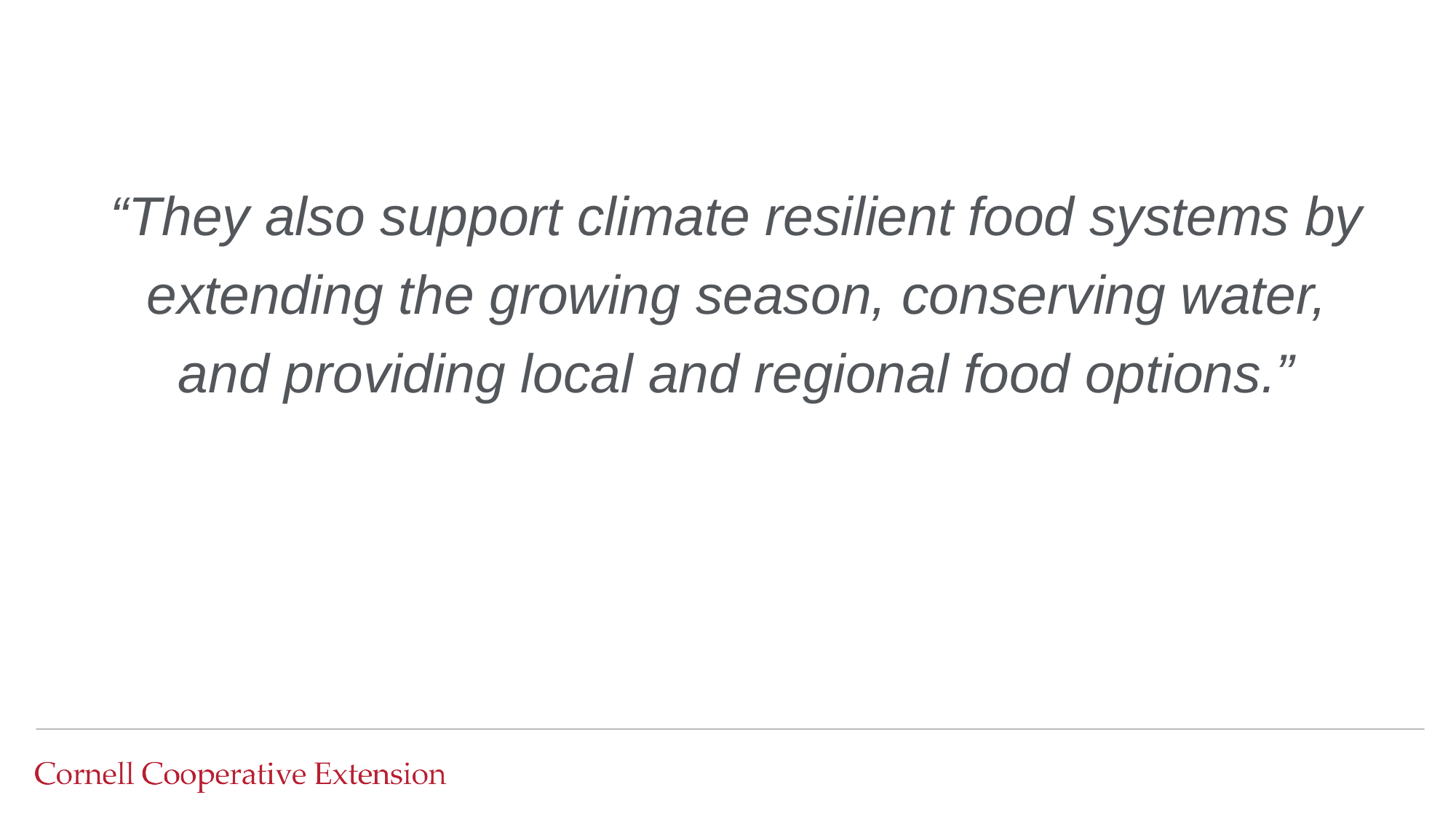

# USDA’s description of innovative production, pt. 3
“They also support climate resilient food systems by extending the growing season, conserving water, and providing local and regional food options.”